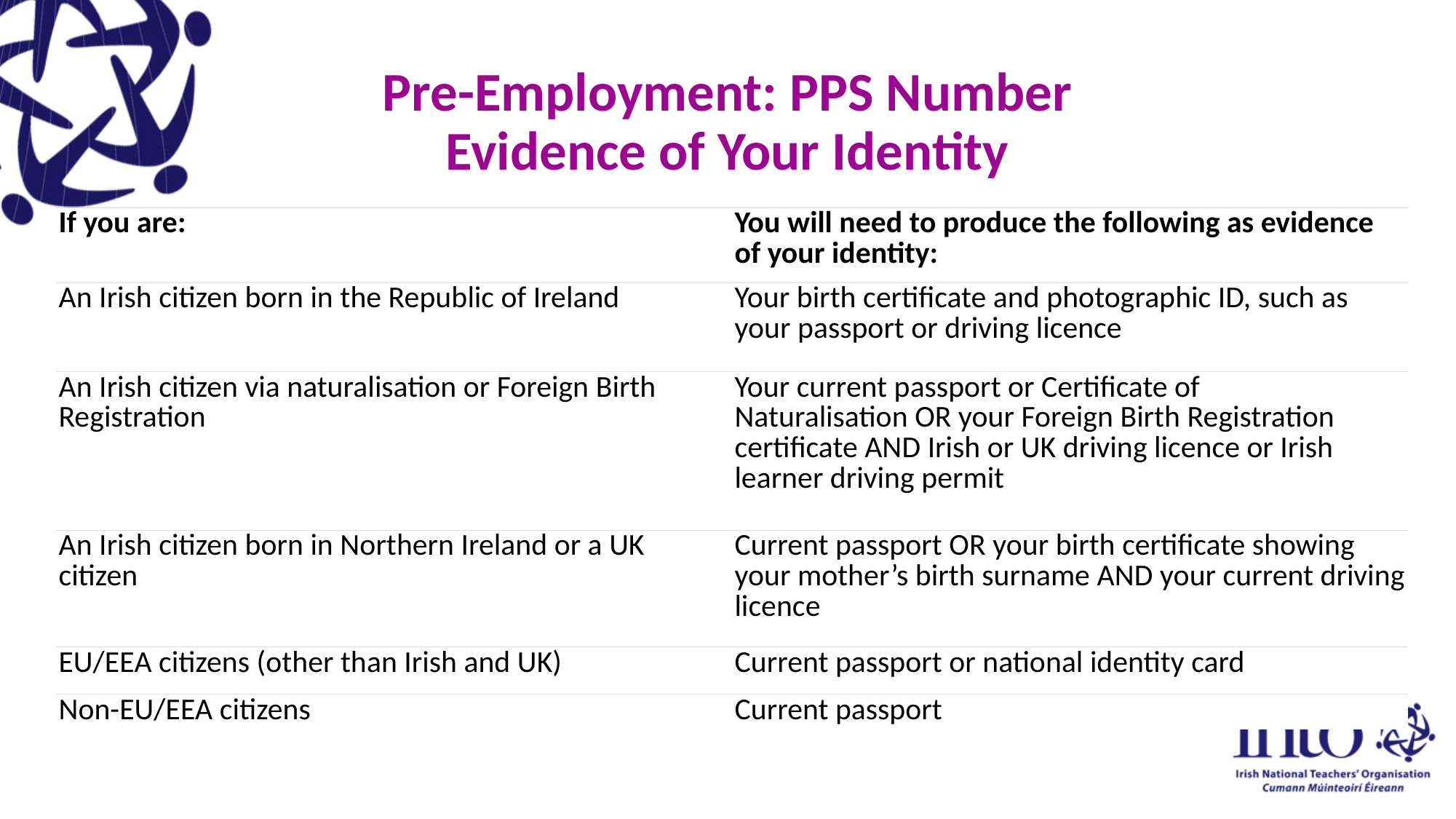

# Pre-Employment: PPS Number Evidence of Your Identity
| If you are: | You will need to produce the following as evidence of your identity: |
| --- | --- |
| An Irish citizen born in the Republic of Ireland | Your birth certificate and photographic ID, such as your passport or driving licence |
| An Irish citizen via naturalisation or Foreign Birth Registration | Your current passport or Certificate of Naturalisation OR your Foreign Birth Registration certificate AND Irish or UK driving licence or Irish learner driving permit |
| An Irish citizen born in Northern Ireland or a UK citizen | Current passport OR your birth certificate showing your mother’s birth surname AND your current driving licence |
| EU/EEA citizens (other than Irish and UK) | Current passport or national identity card |
| Non-EU/EEA citizens | Current passport |